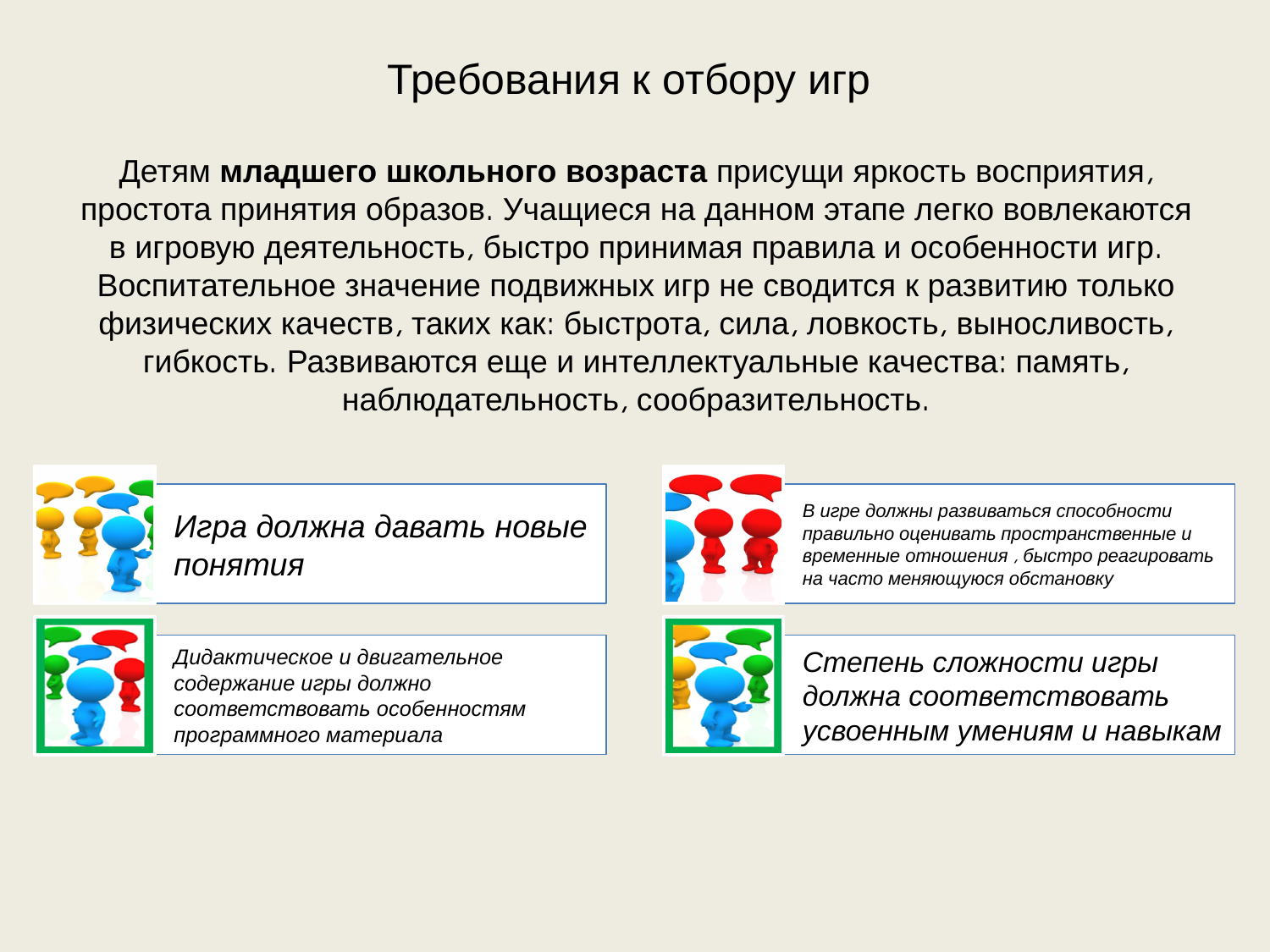

# Требования к отбору игр
Детям младшего школьного возраста присущи яркость восприятия, простота принятия образов. Учащиеся на данном этапе легко вовлекаются в игровую деятельность, быстро принимая правила и особенности игр. Воспитательное значение подвижных игр не сводится к развитию только физических качеств, таких как: быстрота, сила, ловкость, выносливость, гибкость. Развиваются еще и интеллектуальные качества: память, наблюдательность, сообразительность.
Игра должна давать новые понятия
В игре должны развиваться способности правильно оценивать пространственные и временные отношения , быстро реагировать на часто меняющуюся обстановку
Дидактическое и двигательное содержание игры должно соответствовать особенностям программного материала
Степень сложности игры должна соответствовать усвоенным умениям и навыкам